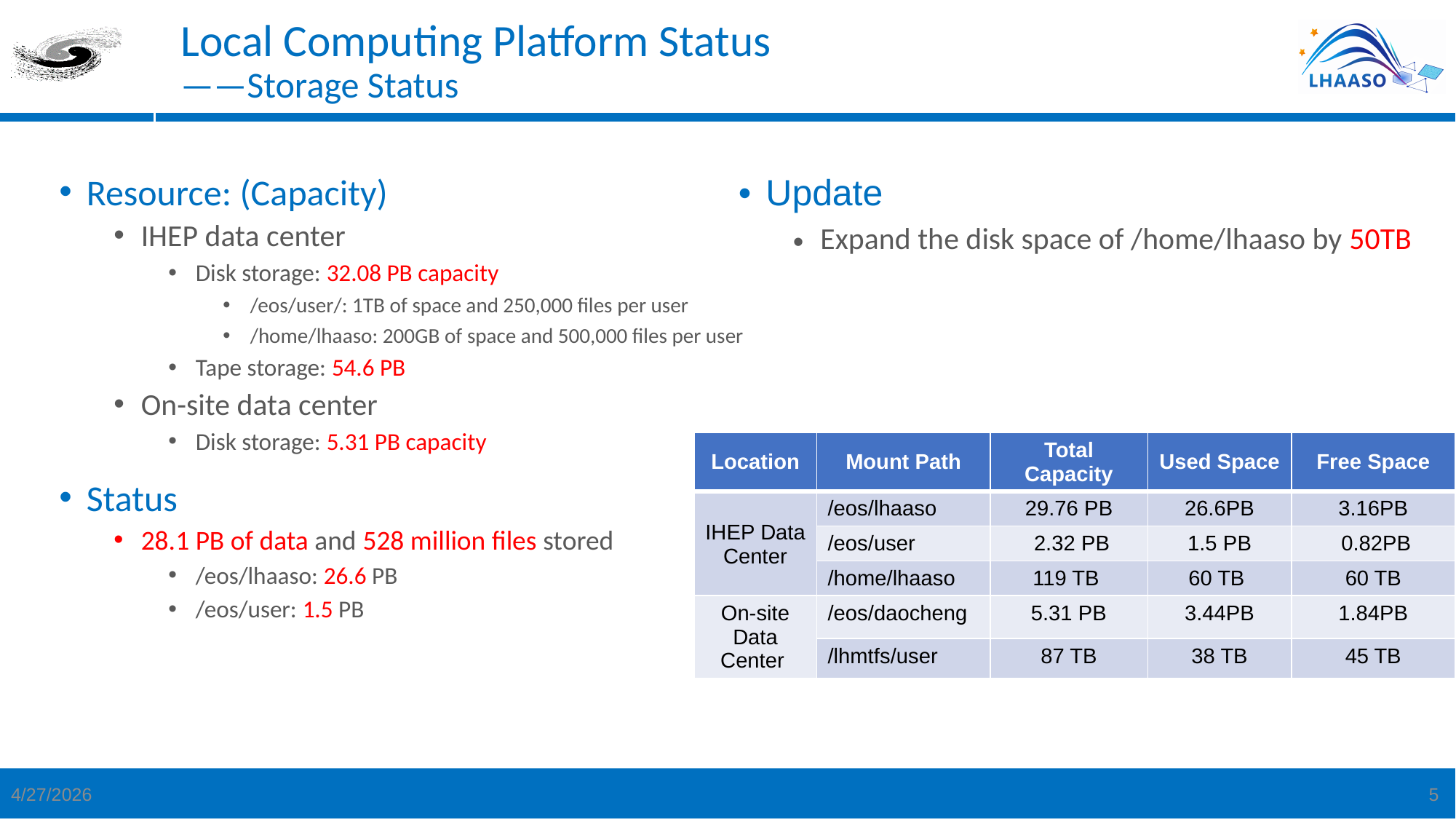

# Local Computing Platform Status ——Storage Status
Resource: (Capacity)
IHEP data center
Disk storage: 32.08 PB capacity
/eos/user/: 1TB of space and 250,000 files per user
/home/lhaaso: 200GB of space and 500,000 files per user
Tape storage: 54.6 PB
On-site data center
Disk storage: 5.31 PB capacity
Status
28.1 PB of data and 528 million files stored
/eos/lhaaso: 26.6 PB
/eos/user: 1.5 PB
Update
Expand the disk space of /home/lhaaso by 50TB

| Location | Mount Path | Total Capacity | Used Space | Free Space |
| --- | --- | --- | --- | --- |
| IHEP Data Center | /eos/lhaaso | 29.76 PB | 26.6PB | 3.16PB |
|  | /eos/user | 2.32 PB | 1.5 PB | 0.82PB |
|  | /home/lhaaso | 119 TB | 60 TB | 60 TB |
| On-site Data Center | /eos/daocheng | 5.31 PB | 3.44PB | 1.84PB |
|  | /lhmtfs/user | 87 TB | 38 TB | 45 TB |
4/27/2026
5